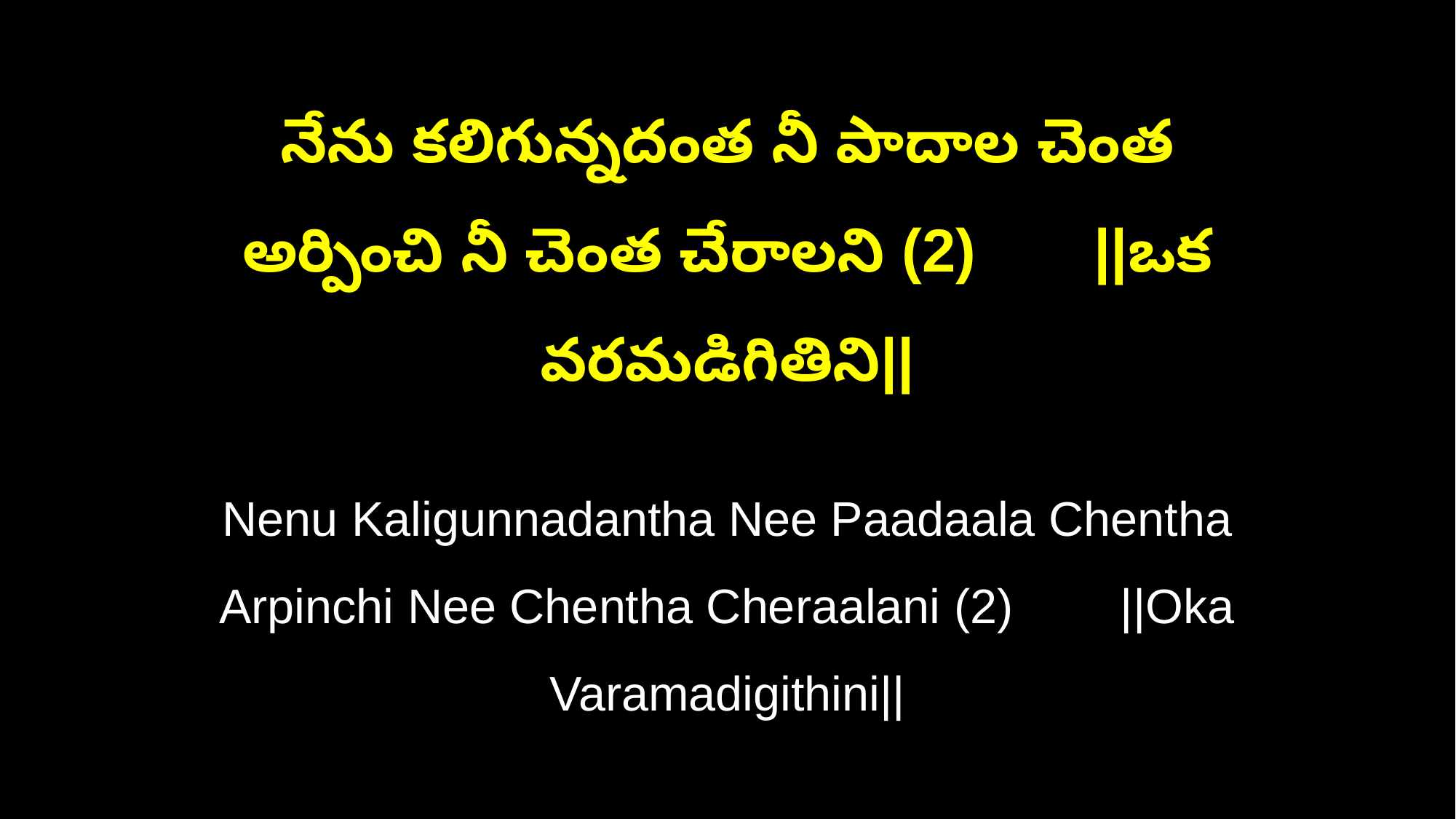

నేను కలిగున్నదంత నీ పాదాల చెంత
అర్పించి నీ చెంత చేరాలని (2)       ||ఒక వరమడిగితిని||
Nenu Kaligunnadantha Nee Paadaala Chentha
Arpinchi Nee Chentha Cheraalani (2)        ||Oka Varamadigithini||